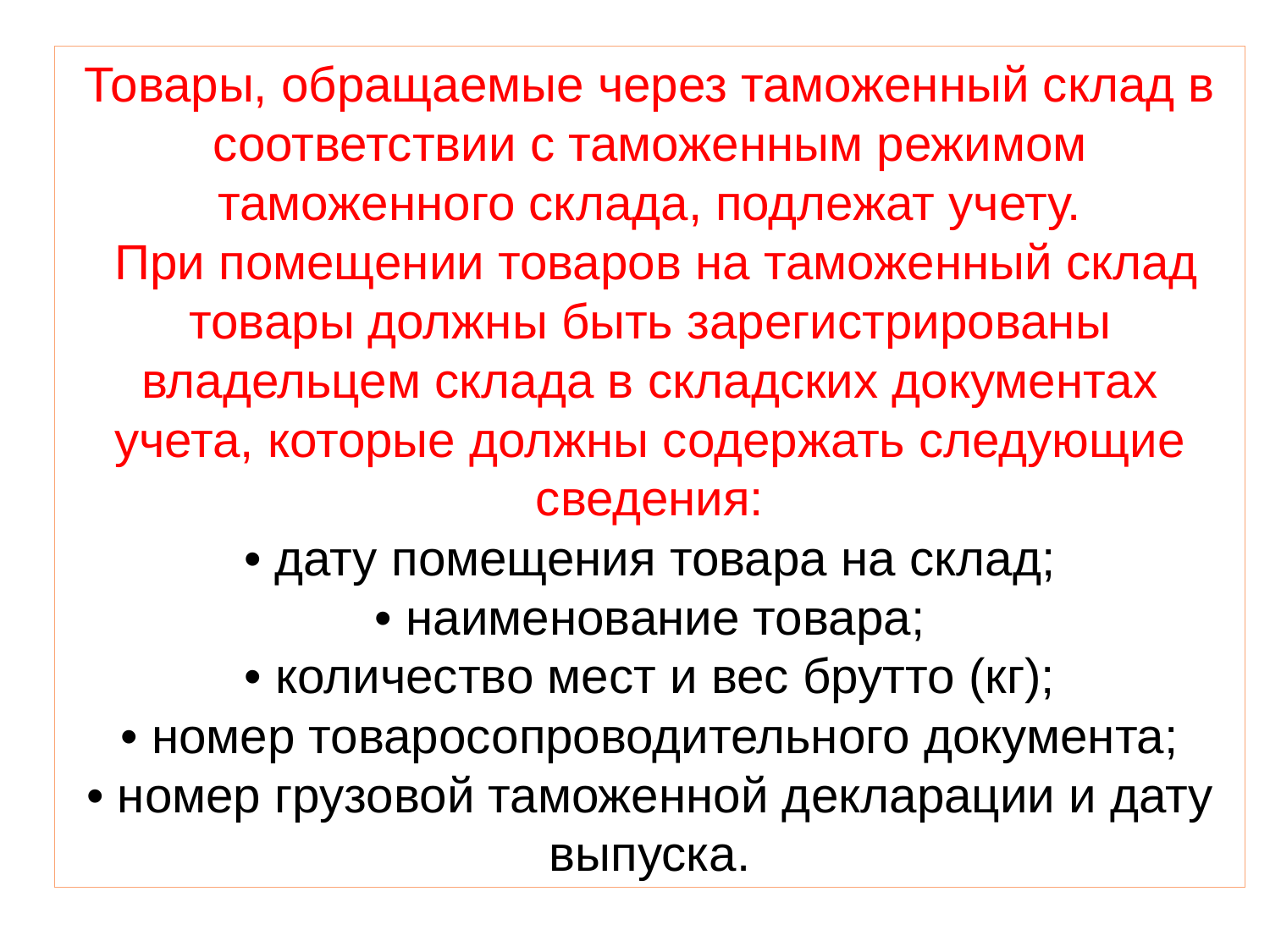

Товары, обращаемые через таможенный склад в соответствии с таможенным режимом таможенного склада, подлежат учету.
 При помещении товаров на таможенный склад товары должны быть зарегистрированы владельцем склада в складских документах учета, которые должны содержать следующие сведения:
• дату помещения товара на склад;
• наименование товара;
• количество мест и вес брутто (кг);
• номер товаросопроводительного документа;
• номер грузовой таможенной декларации и дату выпуска.